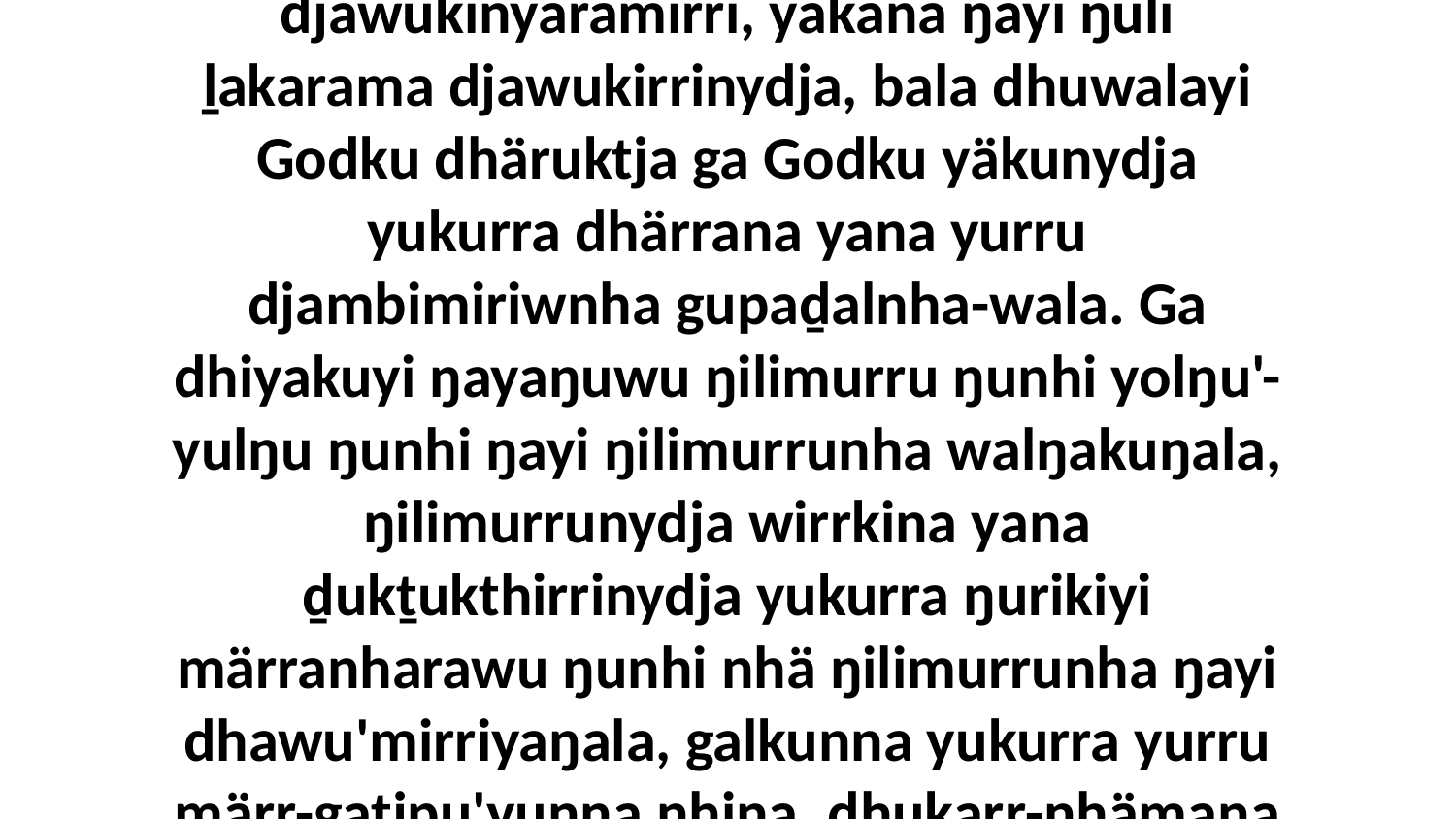

18 Godtja dhuwala yaka ŋayi djawukinyaramirri, yakana ŋayi ŋuli ḻakarama djawukirrinydja, bala dhuwalayi Godku dhäruktja ga Godku yäkunydja yukurra dhärrana yana yurru djambimiriwnha gupaḏalnha-wala. Ga dhiyakuyi ŋayaŋuwu ŋilimurru ŋunhi yolŋu'-yulŋu ŋunhi ŋayi ŋilimurrunha walŋakuŋala, ŋilimurrunydja wirrkina yana ḏukṯukthirrinydja yukurra ŋurikiyi märranharawu ŋunhi nhä ŋilimurrunha ŋayi dhawu'mirriyaŋala, galkunna yukurra yurru märr-gatjpu'yunna nhina, dhukarr-nhämana ŋurikiyi maḻŋ'thunarawuna.